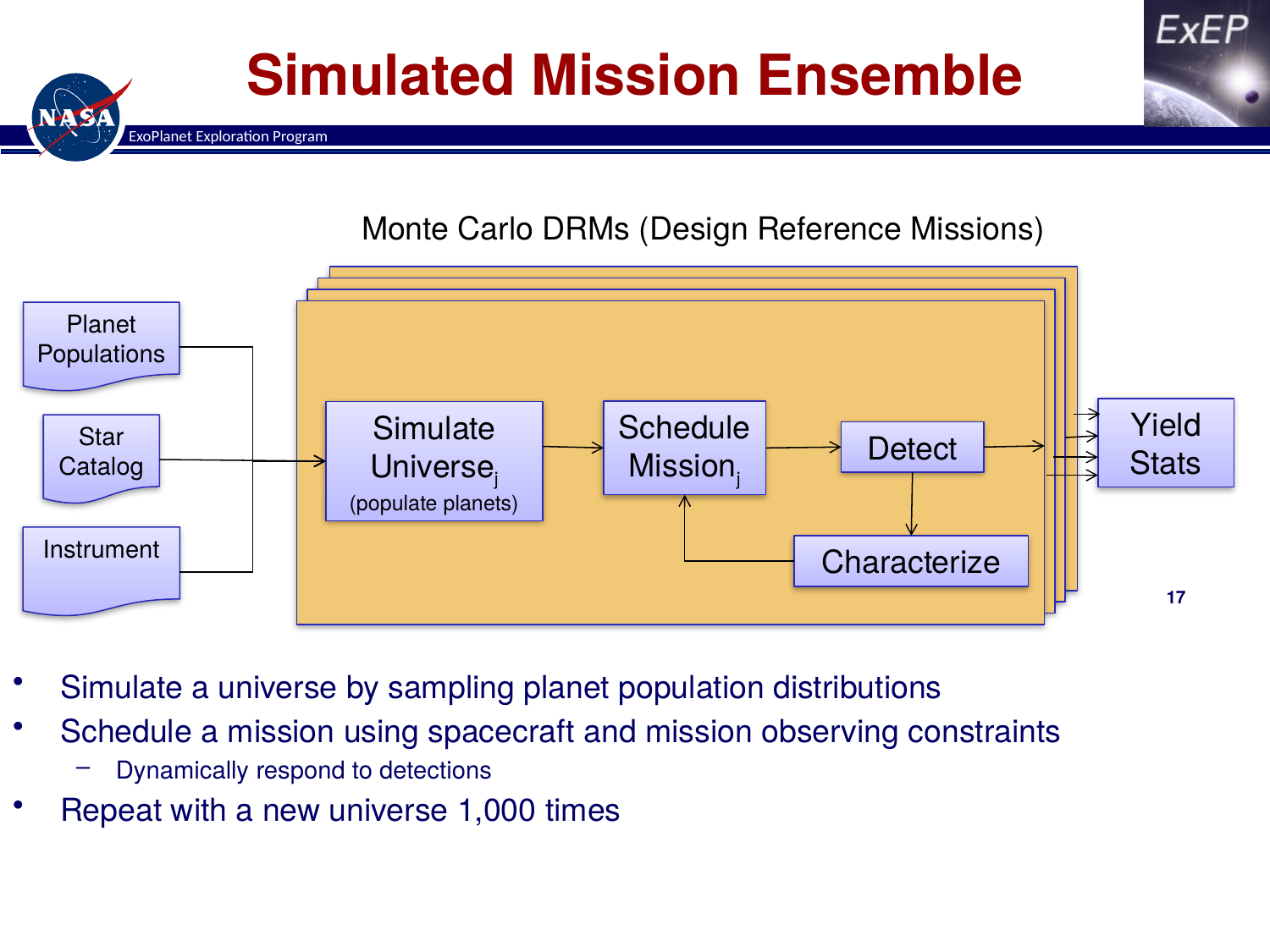

# Simulated Mission Ensemble
Monte Carlo DRMs (Design Reference Missions)

Planet Populations
Yield
Stats
Schedule
Missionj
Simulate Universej
(populate planets)
Star
Catalog
Detect
Instrument
Characterize

17

Simulate a universe by sampling planet population distributions
Schedule a mission using spacecraft and mission observing constraints
Dynamically respond to detections
Repeat with a new universe 1,000 times